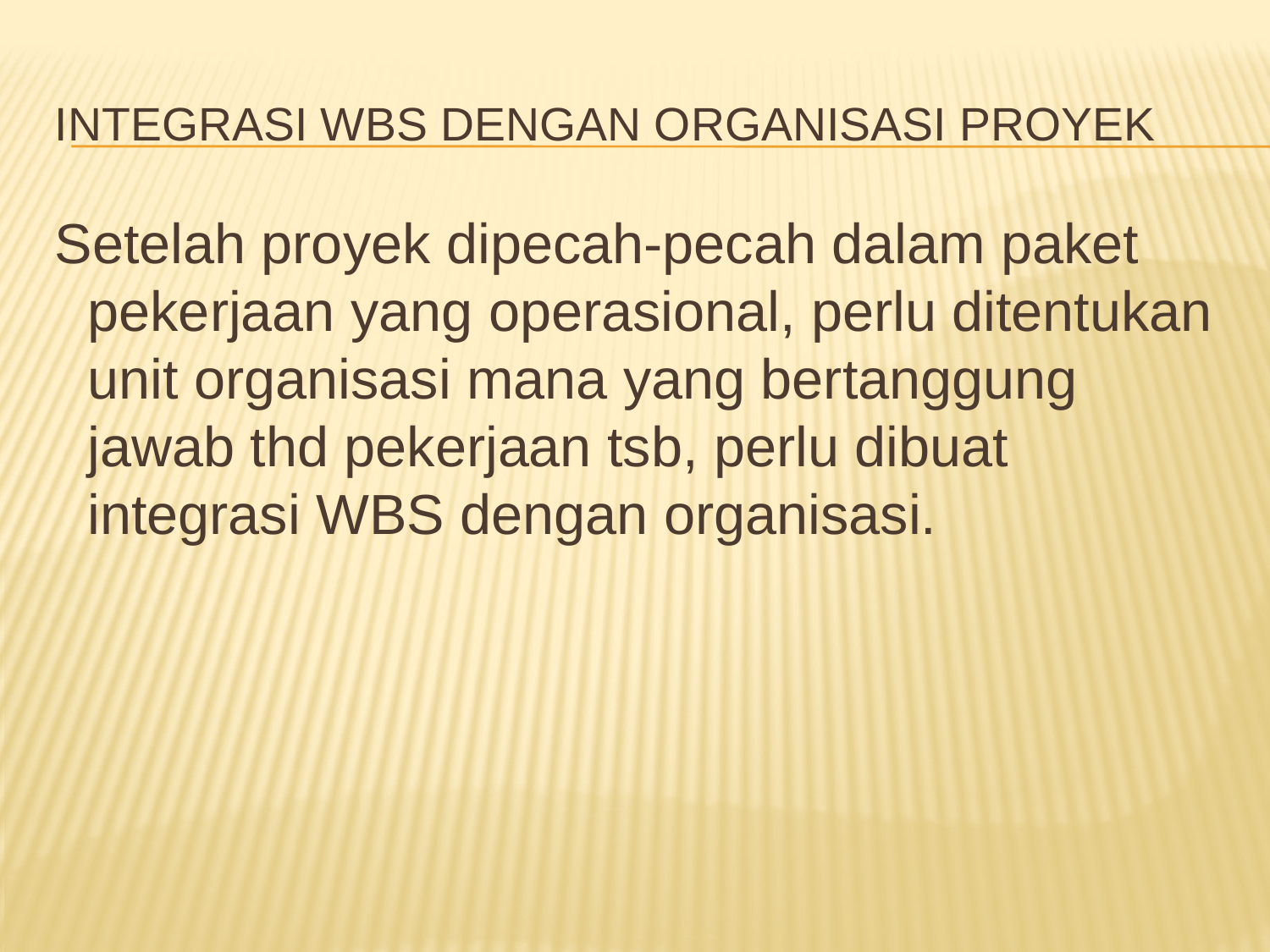

# Integrasi wbs dengan organisasi proyek
Setelah proyek dipecah-pecah dalam paket pekerjaan yang operasional, perlu ditentukan unit organisasi mana yang bertanggung jawab thd pekerjaan tsb, perlu dibuat integrasi WBS dengan organisasi.